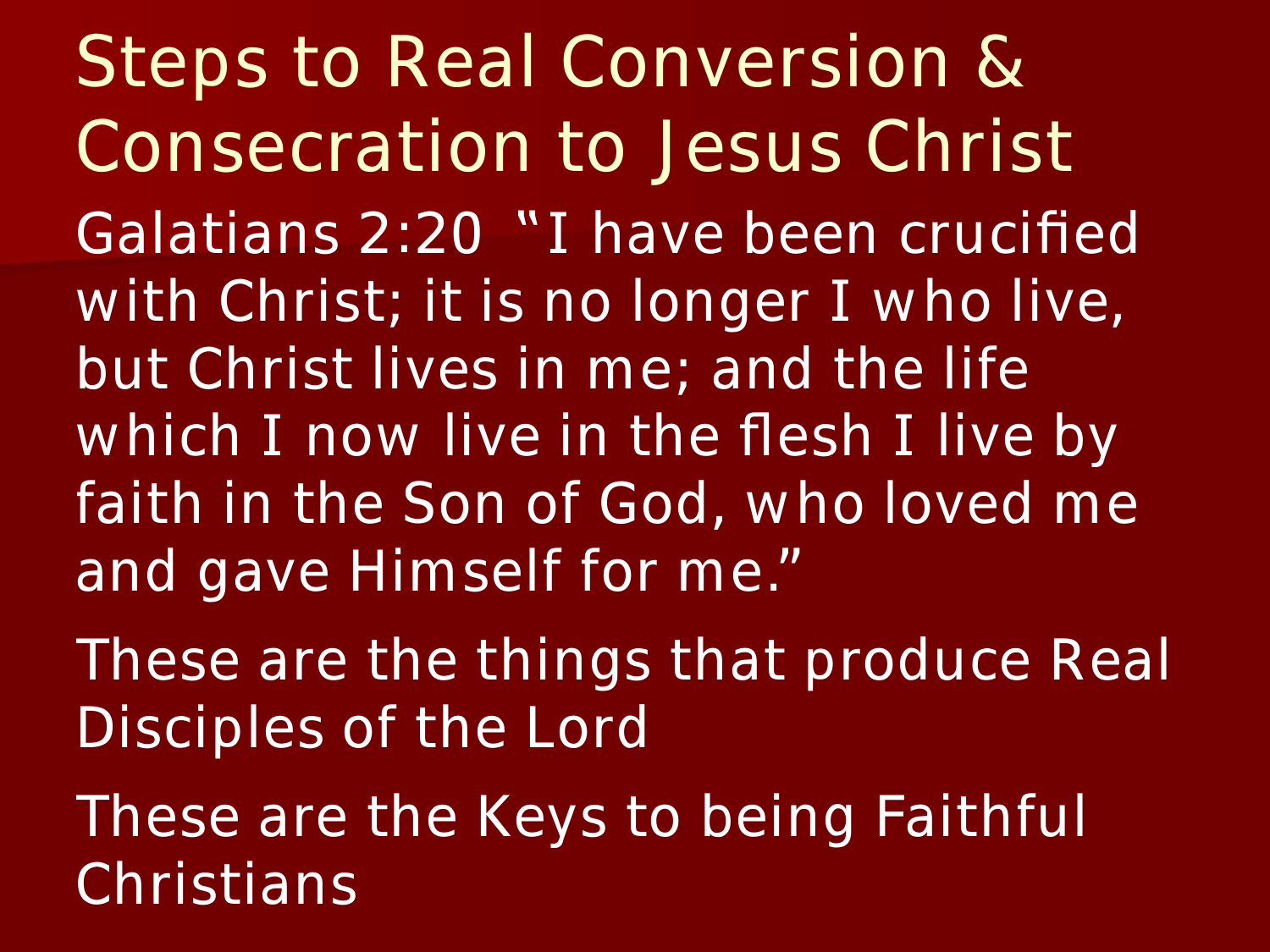

# Steps to Real Conversion & Consecration to Jesus Christ
Galatians 2:20  “I have been crucified with Christ; it is no longer I who live, but Christ lives in me; and the life which I now live in the flesh I live by faith in the Son of God, who loved me and gave Himself for me.”
These are the things that produce Real Disciples of the Lord
These are the Keys to being Faithful Christians